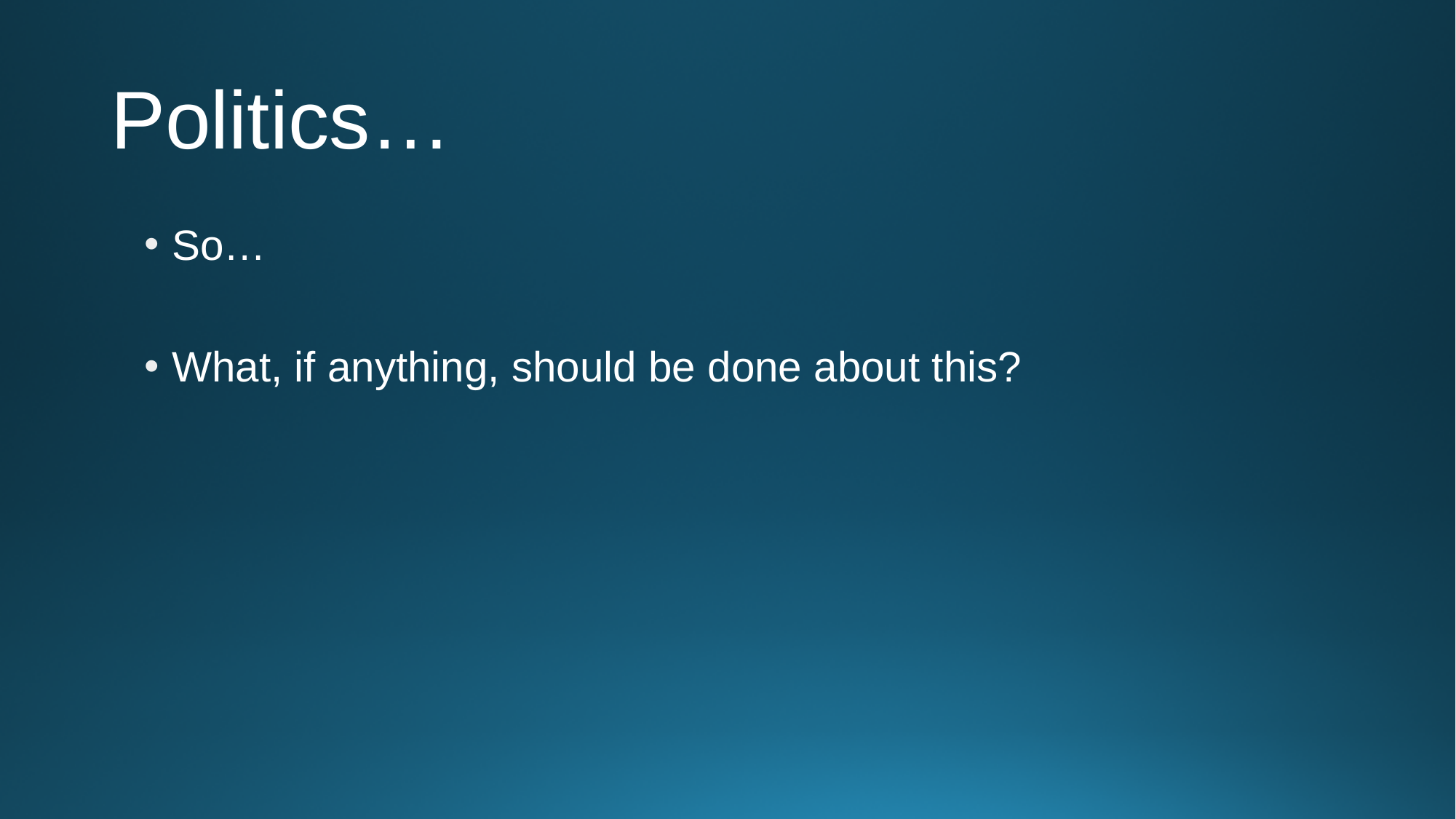

# Politics…
So…

What, if anything, should be done about this?